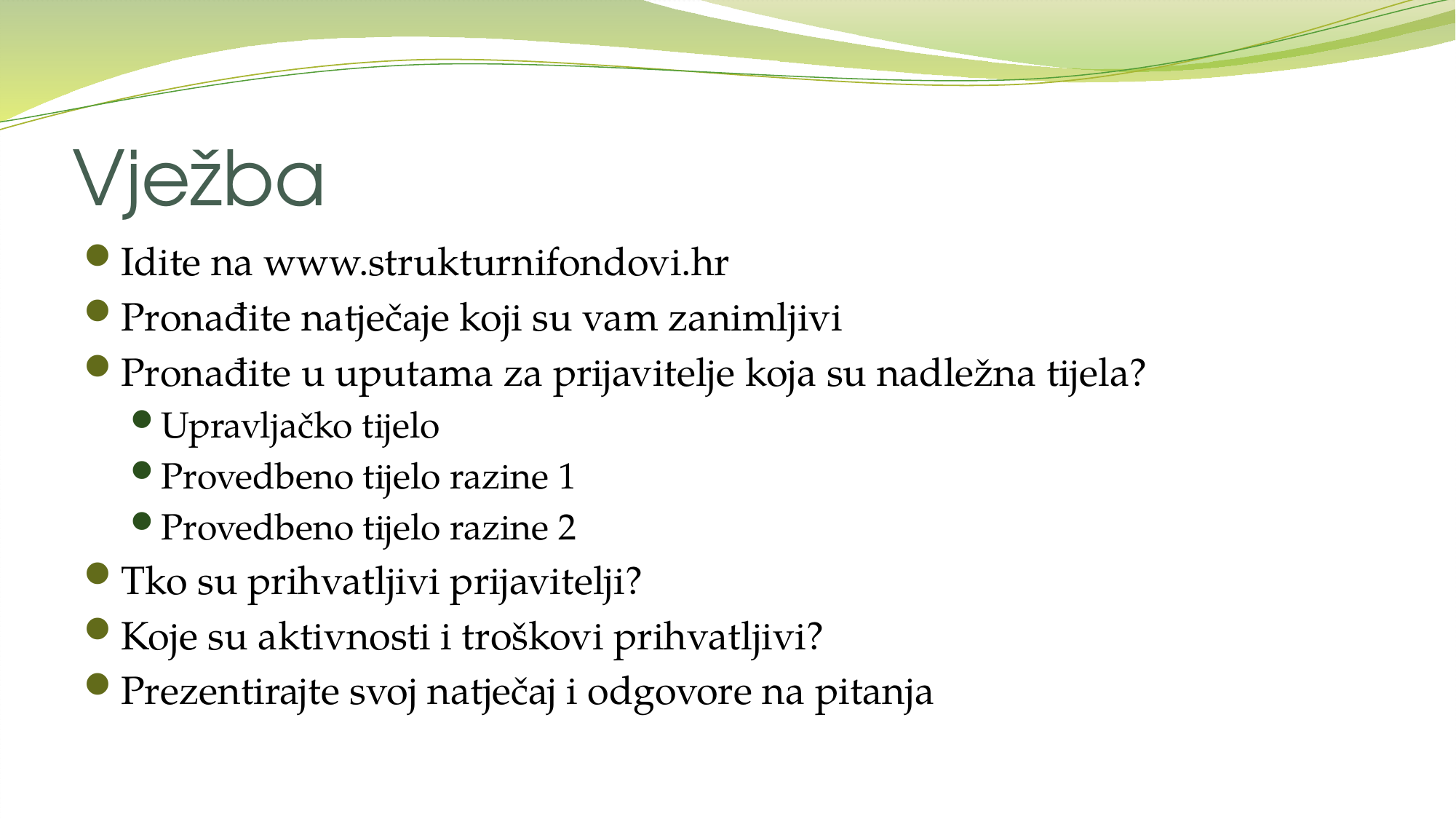

# Vježba
Idite na www.strukturnifondovi.hr
Pronađite natječaje koji su vam zanimljivi
Pronađite u uputama za prijavitelje koja su nadležna tijela?
Upravljačko tijelo
Provedbeno tijelo razine 1
Provedbeno tijelo razine 2
Tko su prihvatljivi prijavitelji?
Koje su aktivnosti i troškovi prihvatljivi?
Prezentirajte svoj natječaj i odgovore na pitanja